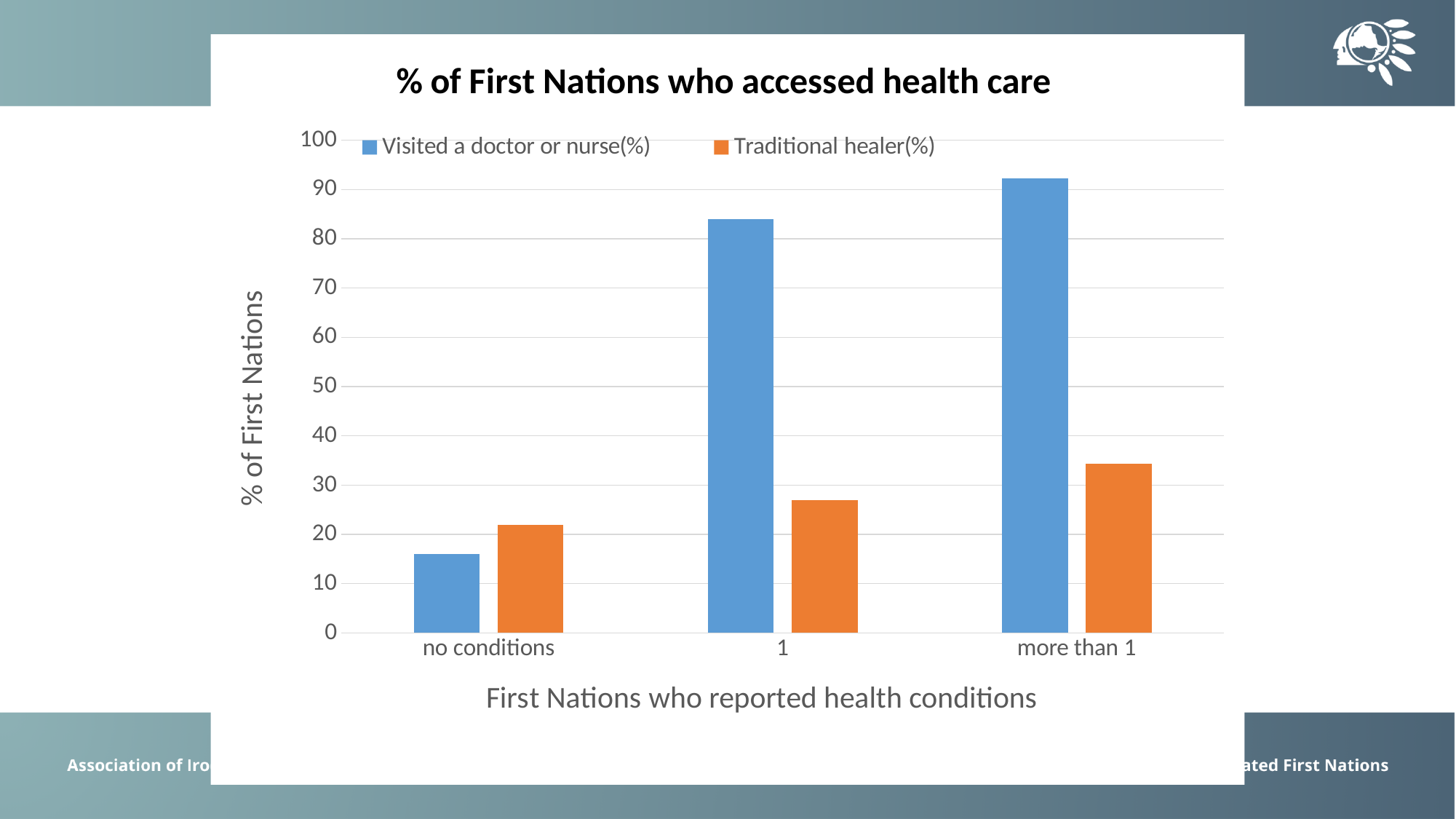

### Chart: % of First Nations who accessed health care

| Category | Visited a doctor or nurse(%) | Traditional healer(%) |
|---|---|---|
| no conditions | 16.0 | 21.9 |
| 1 | 84.0 | 27.0 |
| more than 1 | 92.2 | 34.3 |